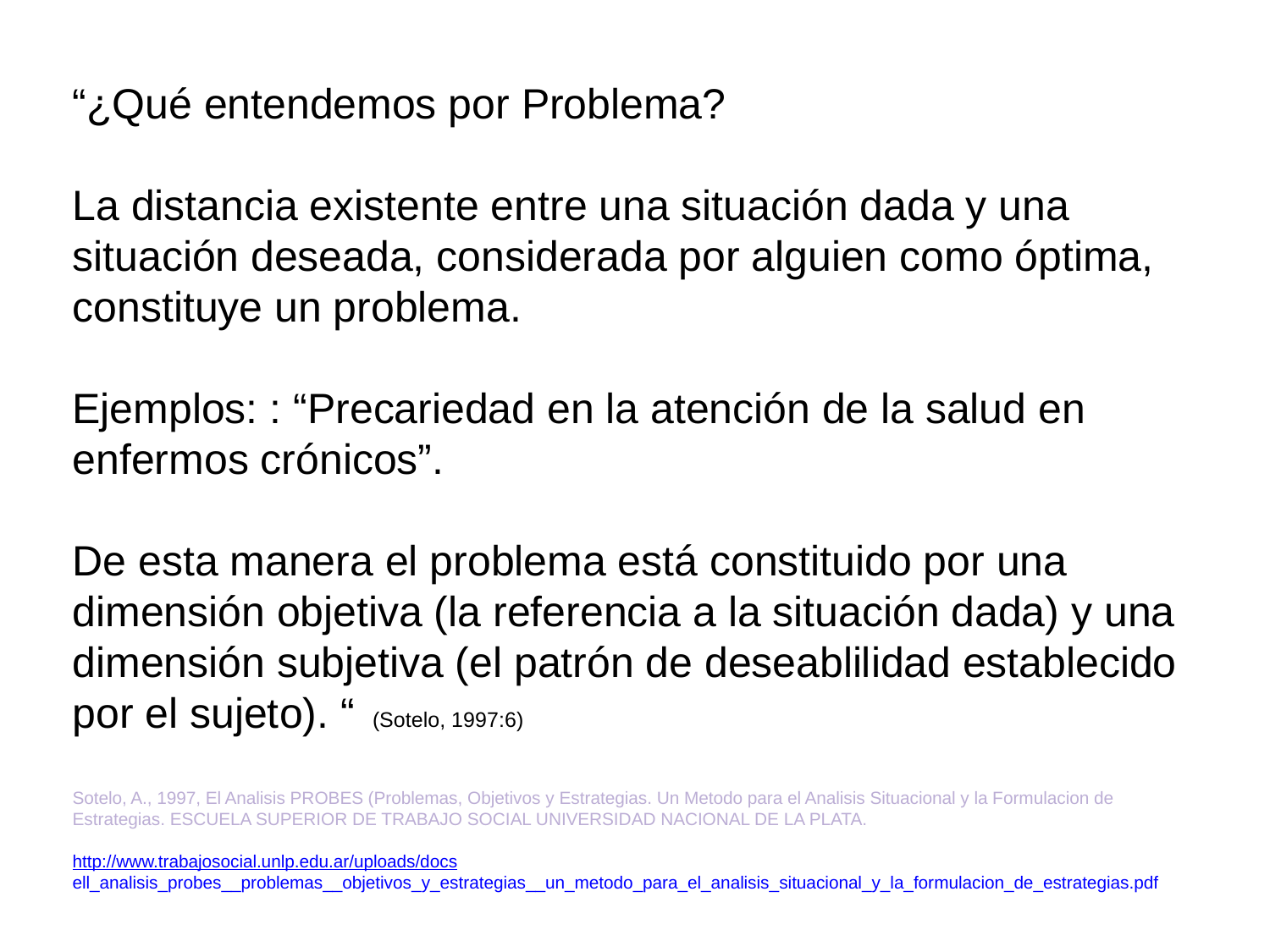

“¿Qué entendemos por Problema?

La distancia existente entre una situación dada y una situación deseada, considerada por alguien como óptima, constituye un problema.

Ejemplos: : “Precariedad en la atención de la salud en enfermos crónicos”.

De esta manera el problema está constituido por una dimensión objetiva (la referencia a la situación dada) y una dimensión subjetiva (el patrón de deseablilidad establecido por el sujeto). “

Sotelo, A., 1997, El Analisis PROBES (Problemas, Objetivos y Estrategias. Un Metodo para el Analisis Situacional y la Formulacion de Estrategias. ESCUELA SUPERIOR DE TRABAJO SOCIAL UNIVERSIDAD NACIONAL DE LA PLATA.

http://www.trabajosocial.unlp.edu.ar/uploads/docs ell_analisis_probes__problemas__objetivos_y_estrategias__un_metodo_para_el_analisis_situacional_y_la_formulacion_de_estrategias.pdf

(Sotelo, 1997:6)